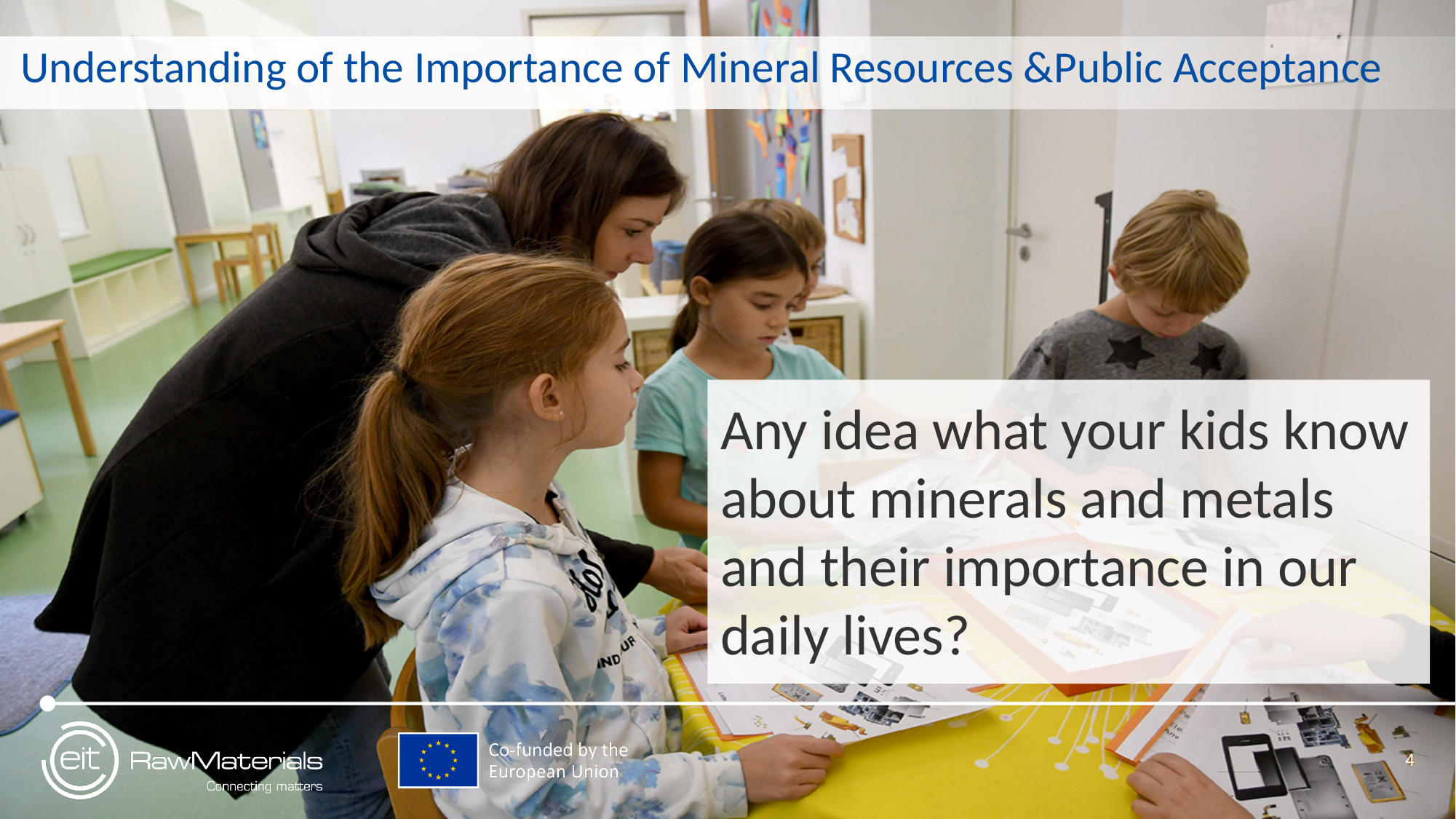

# Understanding of the Importance of Mineral Resources &Public Acceptance
Any idea what your kids know about minerals and metals and their importance in our daily lives?

4